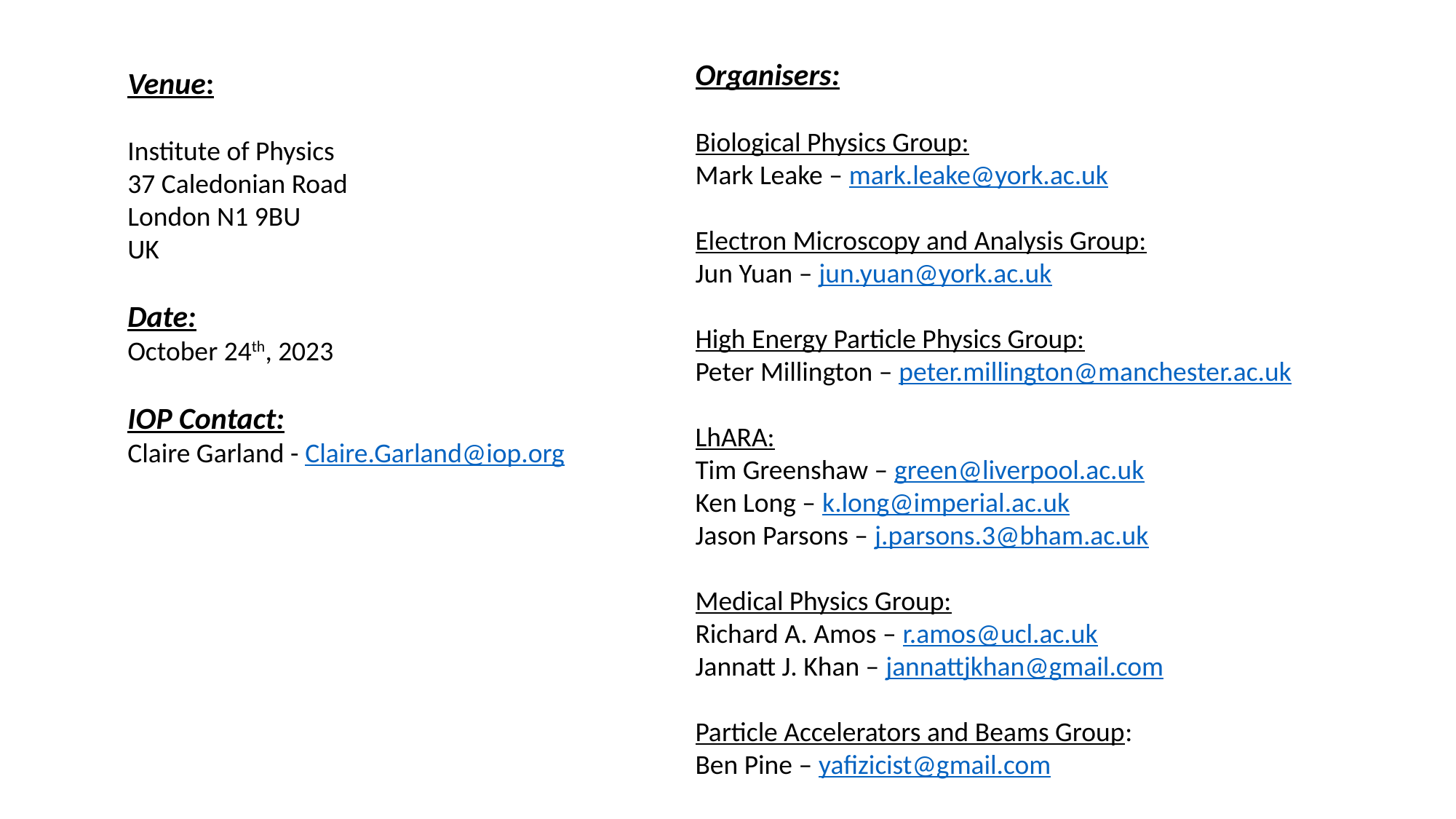

Organisers:

Biological Physics Group:
Mark Leake – mark.leake@york.ac.uk

Electron Microscopy and Analysis Group:
Jun Yuan – jun.yuan@york.ac.uk

High Energy Particle Physics Group:
Peter Millington – peter.millington@manchester.ac.uk

LhARA:
Tim Greenshaw – green@liverpool.ac.uk
Ken Long – k.long@imperial.ac.uk
Jason Parsons – j.parsons.3@bham.ac.uk

Medical Physics Group:
Richard A. Amos – r.amos@ucl.ac.uk
Jannatt J. Khan – jannattjkhan@gmail.com

Particle Accelerators and Beams Group:
Ben Pine – yafizicist@gmail.com
Venue:

Institute of Physics
37 Caledonian Road
London N1 9BU
UK

Date:
October 24th, 2023

IOP Contact:
Claire Garland - Claire.Garland@iop.org